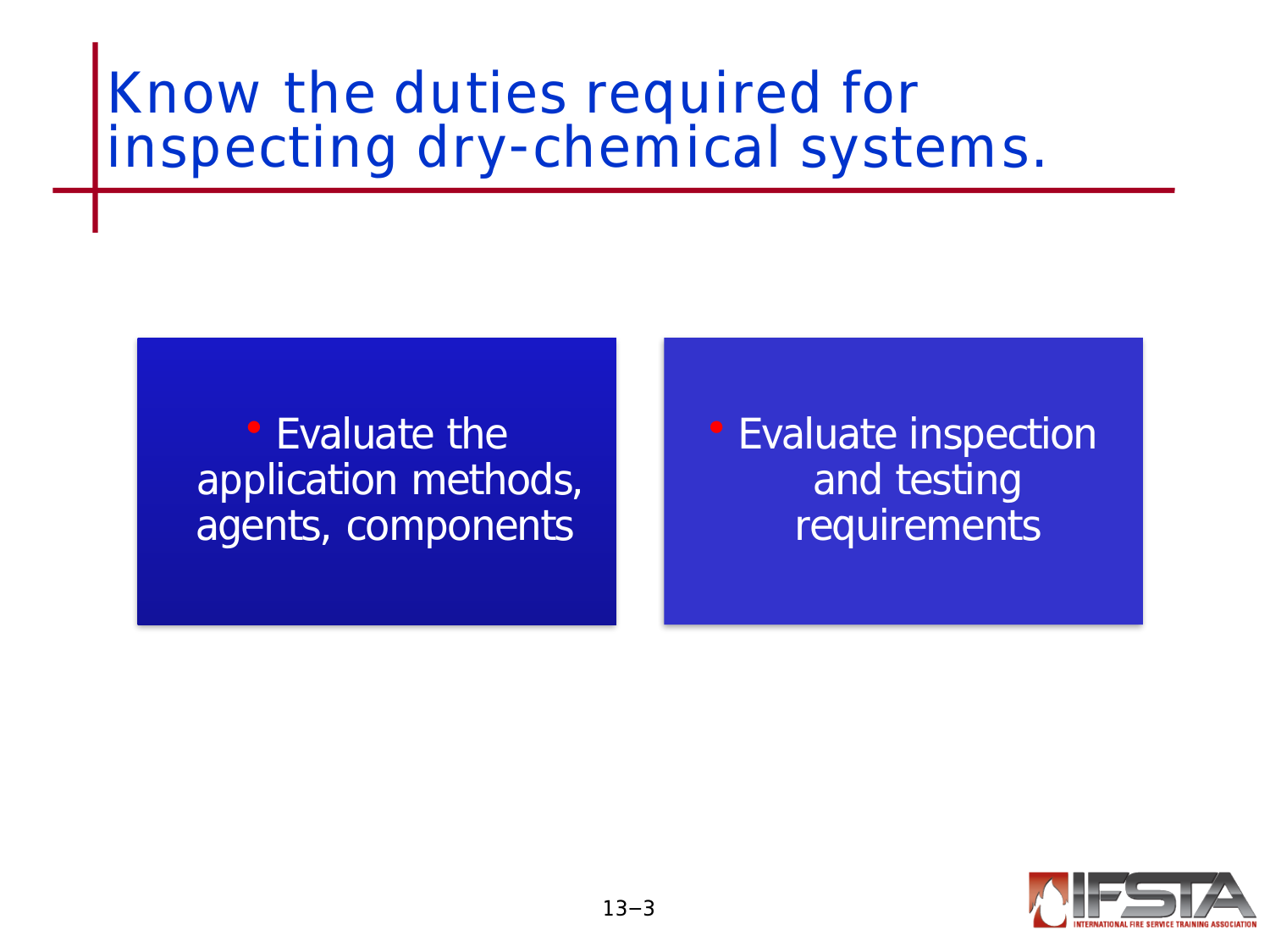

# Know the duties required for inspecting dry-chemical systems.
Evaluate the application methods, agents, components
Evaluate inspection and testing requirements
13–3